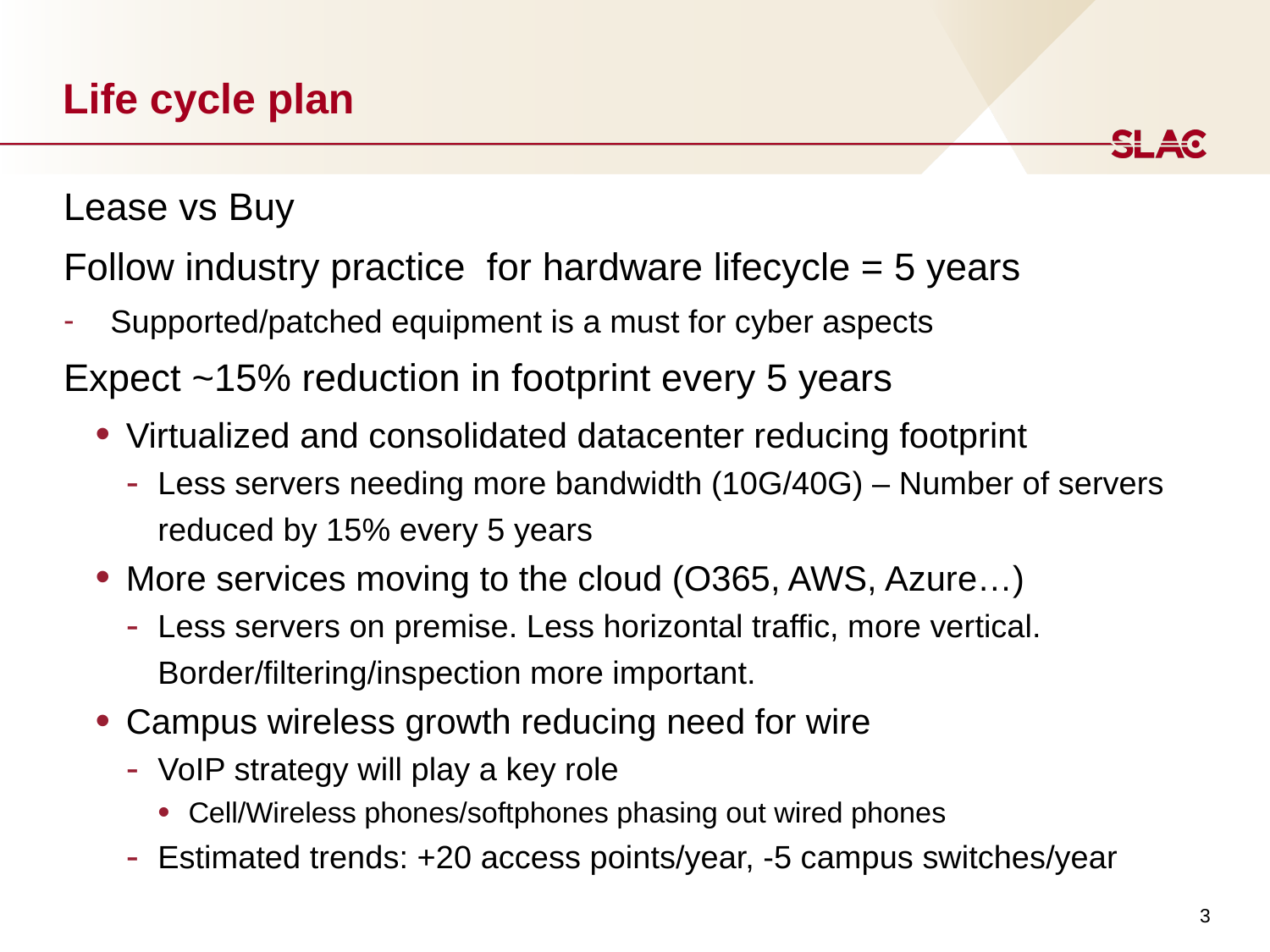

# Life cycle plan
Lease vs Buy
Follow industry practice  for hardware lifecycle = 5 years
Supported/patched equipment is a must for cyber aspects
Expect ~15% reduction in footprint every 5 years
Virtualized and consolidated datacenter reducing footprint
Less servers needing more bandwidth (10G/40G) – Number of servers reduced by 15% every 5 years
More services moving to the cloud (O365, AWS, Azure…)
Less servers on premise. Less horizontal traffic, more vertical. Border/filtering/inspection more important.
Campus wireless growth reducing need for wire
VoIP strategy will play a key role
Cell/Wireless phones/softphones phasing out wired phones
Estimated trends: +20 access points/year, -5 campus switches/year

3